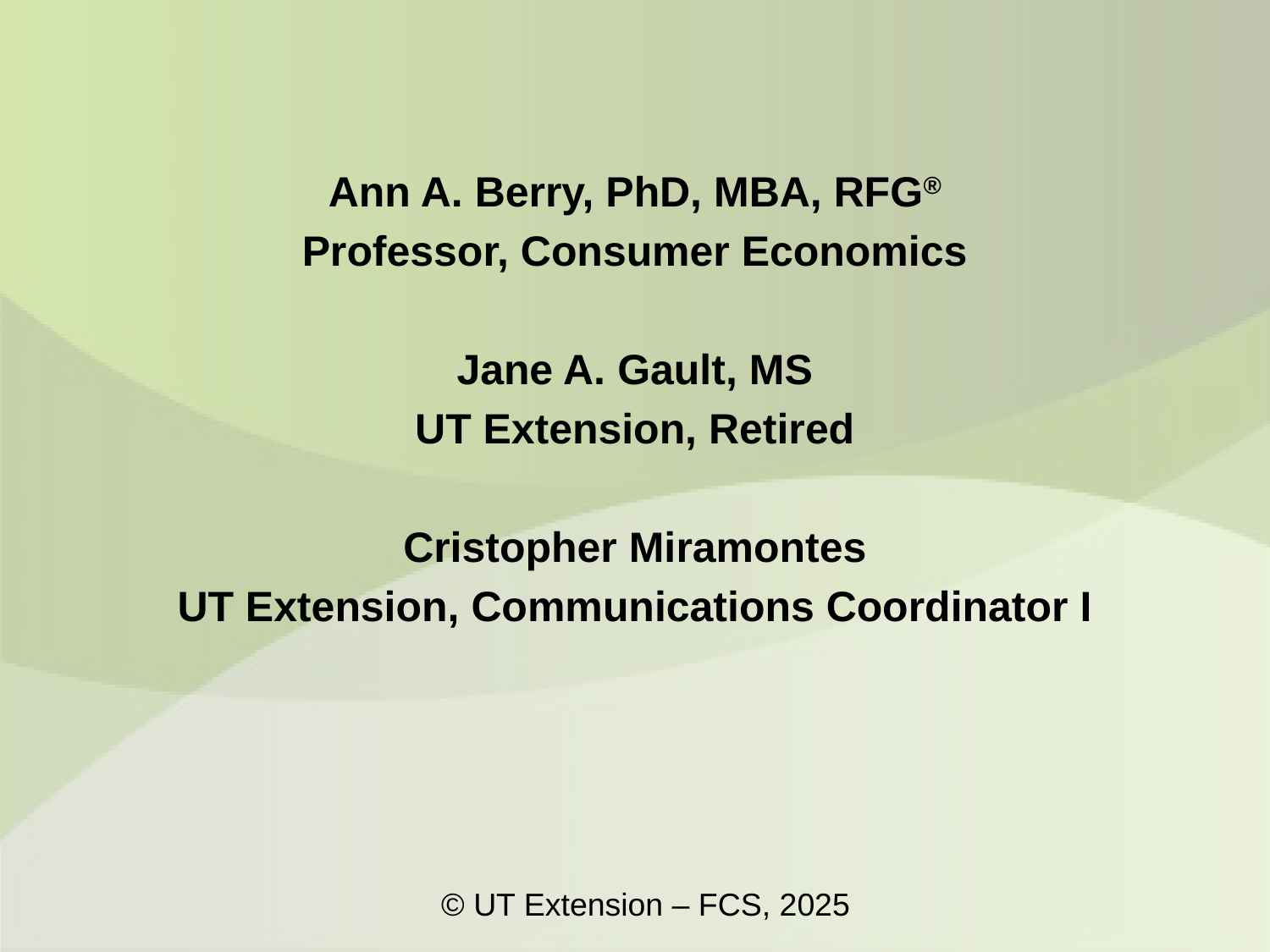

Ann A. Berry, PhD, MBA, RFG®
Professor, Consumer Economics

Jane A. Gault, MS
UT Extension, Retired

Cristopher Miramontes
UT Extension, Communications Coordinator I

© UT Extension – FCS, 2025